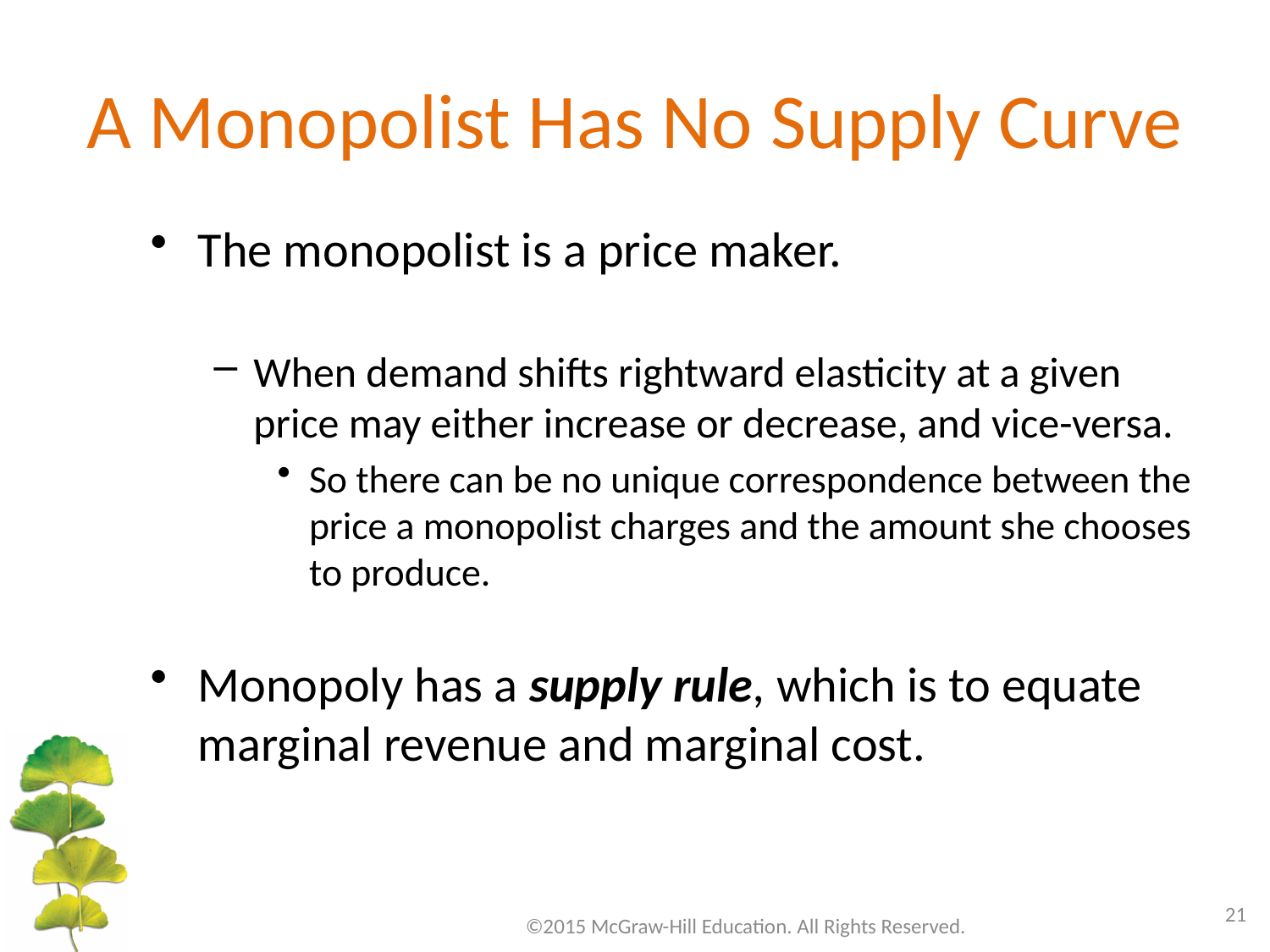

# A Monopolist Has No Supply Curve
The monopolist is a price maker.

When demand shifts rightward elasticity at a given price may either increase or decrease, and vice-versa.
So there can be no unique correspondence between the price a monopolist charges and the amount she chooses to produce.

Monopoly has a supply rule, which is to equate marginal revenue and marginal cost.
21
©2015 McGraw-Hill Education. All Rights Reserved.